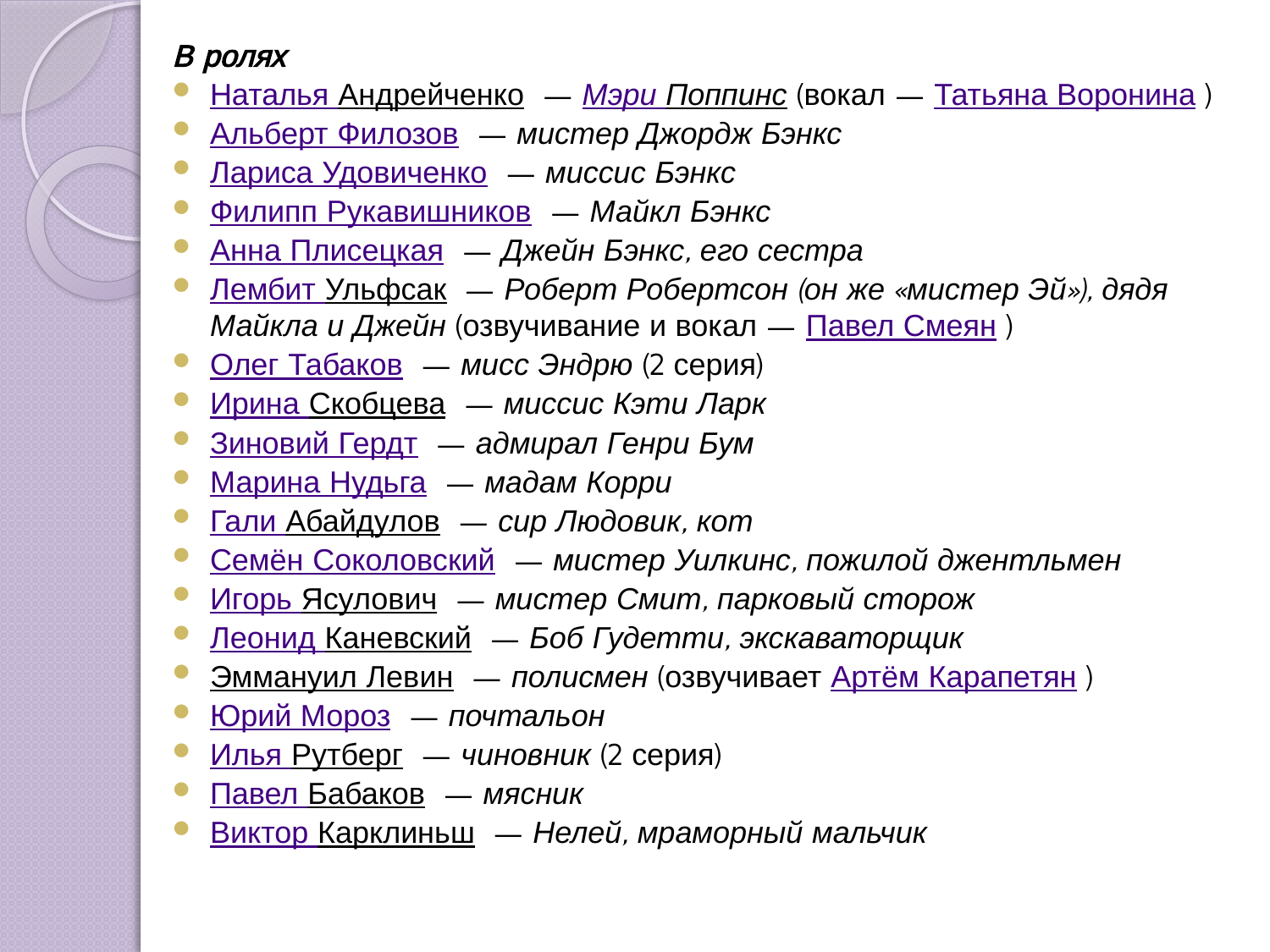

В ролях
Наталья Андрейченко  — Мэри Поппинс (вокал — Татьяна Воронина )
Альберт Филозов  — мистер Джордж Бэнкс
Лариса Удовиченко  — миссис Бэнкс
Филипп Рукавишников  — Майкл Бэнкс
Анна Плисецкая  — Джейн Бэнкс, его сестра
Лембит Ульфсак  — Роберт Робертсон (он же «мистер Эй»), дядя Майкла и Джейн (озвучивание и вокал — Павел Смеян )
Олег Табаков  — мисс Эндрю (2 серия)
Ирина Скобцева  — миссис Кэти Ларк
Зиновий Гердт  — адмирал Генри Бум
Марина Нудьга  — мадам Корри
Гали Абайдулов  — сир Людовик, кот
Семён Соколовский  — мистер Уилкинс, пожилой джентльмен
Игорь Ясулович  — мистер Смит, парковый сторож
Леонид Каневский  — Боб Гудетти, экскаваторщик
Эммануил Левин  — полисмен (озвучивает Артём Карапетян )
Юрий Мороз  — почтальон
Илья Рутберг  — чиновник (2 серия)
Павел Бабаков  — мясник
Виктор Карклиньш  — Нелей, мраморный мальчик